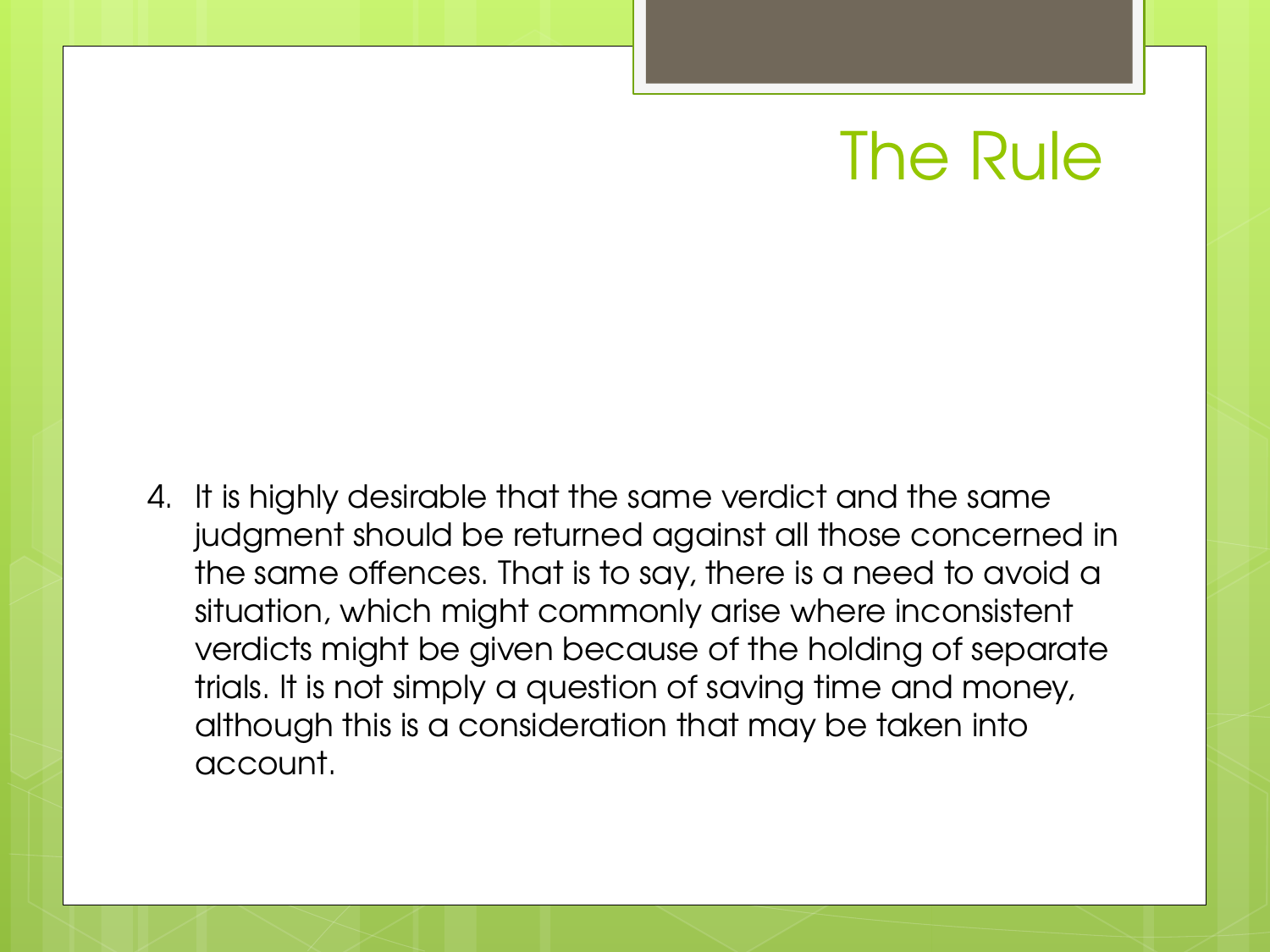

The Rule
 case
It is highly desirable that the same verdict and the same judgment should be returned against all those concerned in the same offences. That is to say, there is a need to avoid a situation, which might commonly arise where inconsistent verdicts might be given because of the holding of separate trials. It is not simply a question of saving time and money, although this is a consideration that may be taken into account.